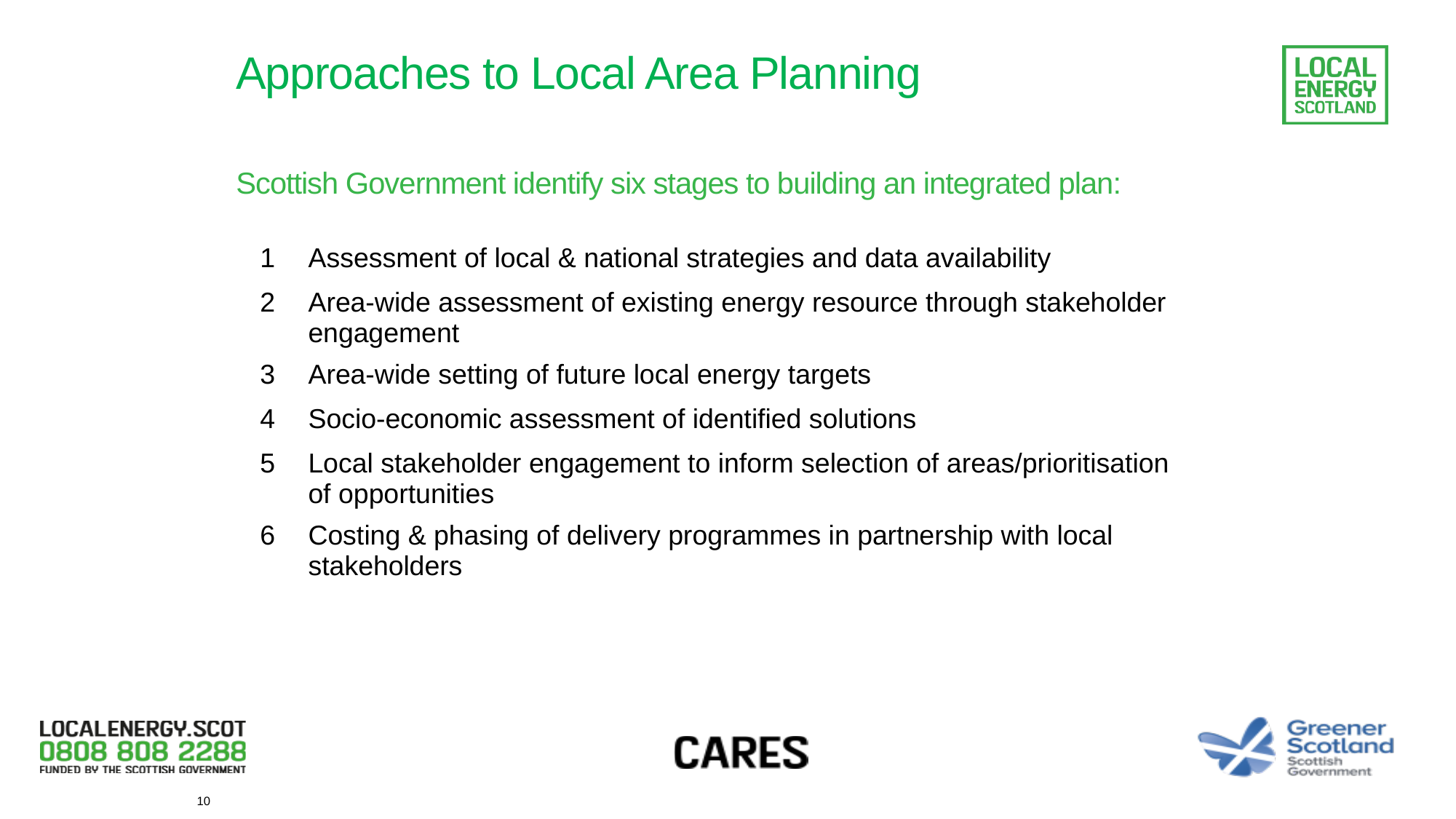

# Approaches to Local Area Planning
Scottish Government identify six stages to building an integrated plan:
| 1 | Assessment of local & national strategies and data availability |
| --- | --- |
| 2 | Area-wide assessment of existing energy resource through stakeholder engagement |
| 3 | Area-wide setting of future local energy targets |
| 4 | Socio-economic assessment of identified solutions |
| 5 | Local stakeholder engagement to inform selection of areas/prioritisation of opportunities |
| 6 | Costing & phasing of delivery programmes in partnership with local stakeholders |
10